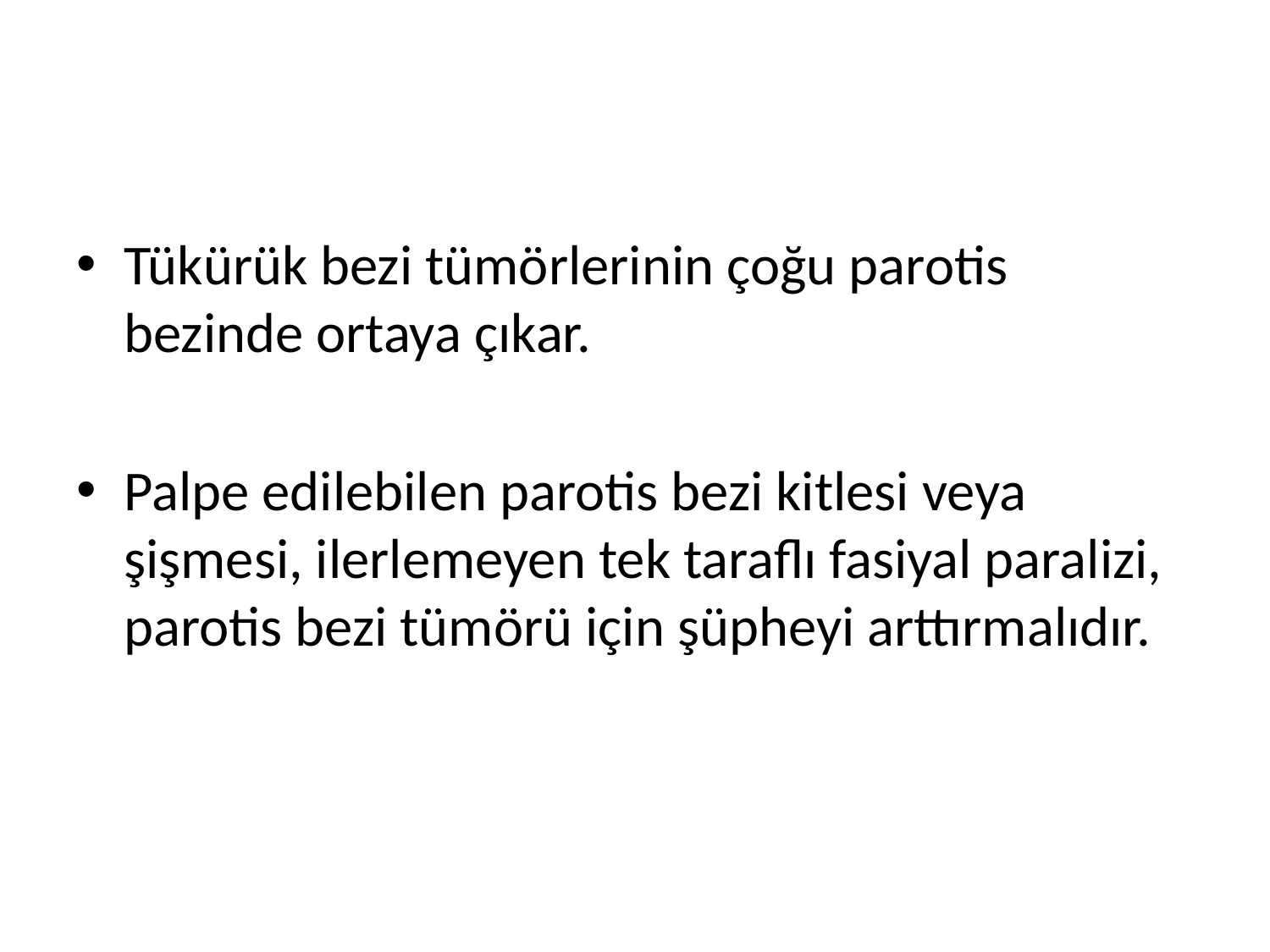

#
Tükürük bezi tümörlerinin çoğu parotis bezinde ortaya çıkar.

Palpe edilebilen parotis bezi kitlesi veya şişmesi, ilerlemeyen tek taraflı fasiyal paralizi, parotis bezi tümörü için şüpheyi arttırmalıdır.